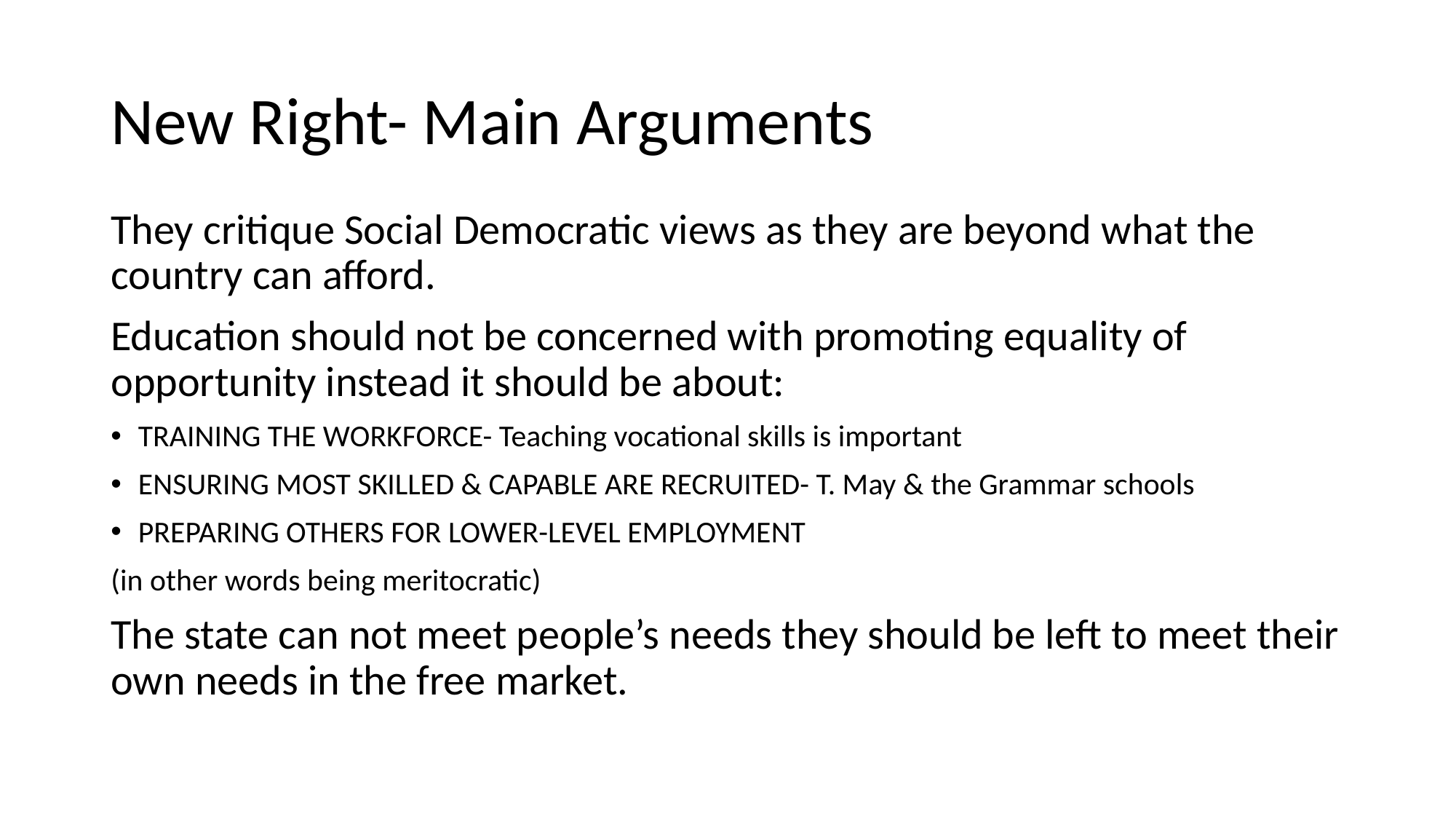

# New Right- Main Arguments
They critique Social Democratic views as they are beyond what the country can afford.
Education should not be concerned with promoting equality of opportunity instead it should be about:
TRAINING THE WORKFORCE- Teaching vocational skills is important
ENSURING MOST SKILLED & CAPABLE ARE RECRUITED- T. May & the Grammar schools
PREPARING OTHERS FOR LOWER-LEVEL EMPLOYMENT
(in other words being meritocratic)
The state can not meet people’s needs they should be left to meet their own needs in the free market.